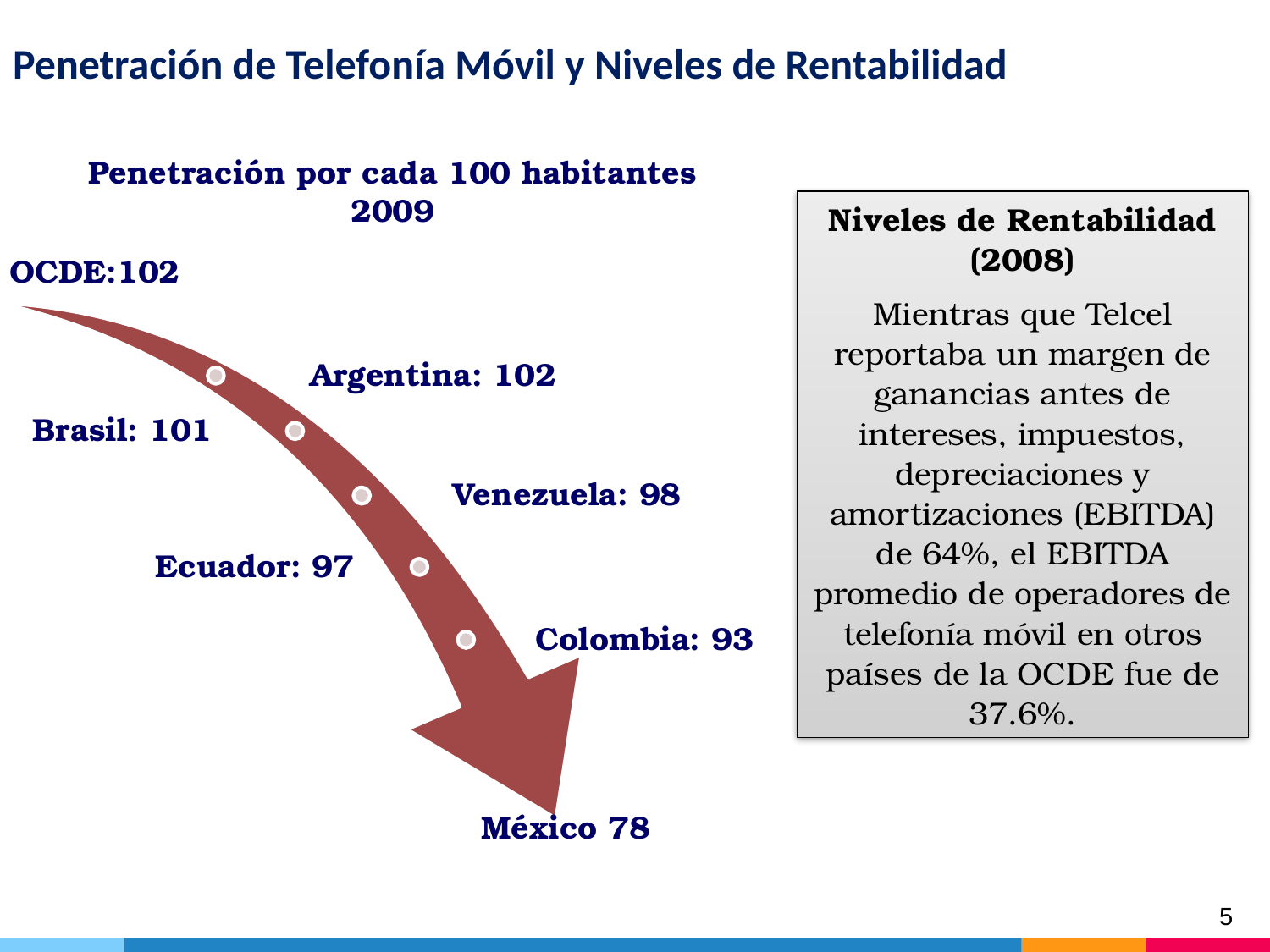

# Penetración de Telefonía Móvil y Niveles de Rentabilidad
Penetración por cada 100 habitantes
2009
OCDE:102
Argentina: 102
Brasil: 101
Venezuela: 98
Ecuador: 97
Colombia: 93
México 78
Niveles de Rentabilidad (2008)
Mientras que Telcel reportaba un margen de ganancias antes de intereses, impuestos, depreciaciones y amortizaciones (EBITDA) de 64%, el EBITDA promedio de operadores de telefonía móvil en otros países de la OCDE fue de 37.6%.

5